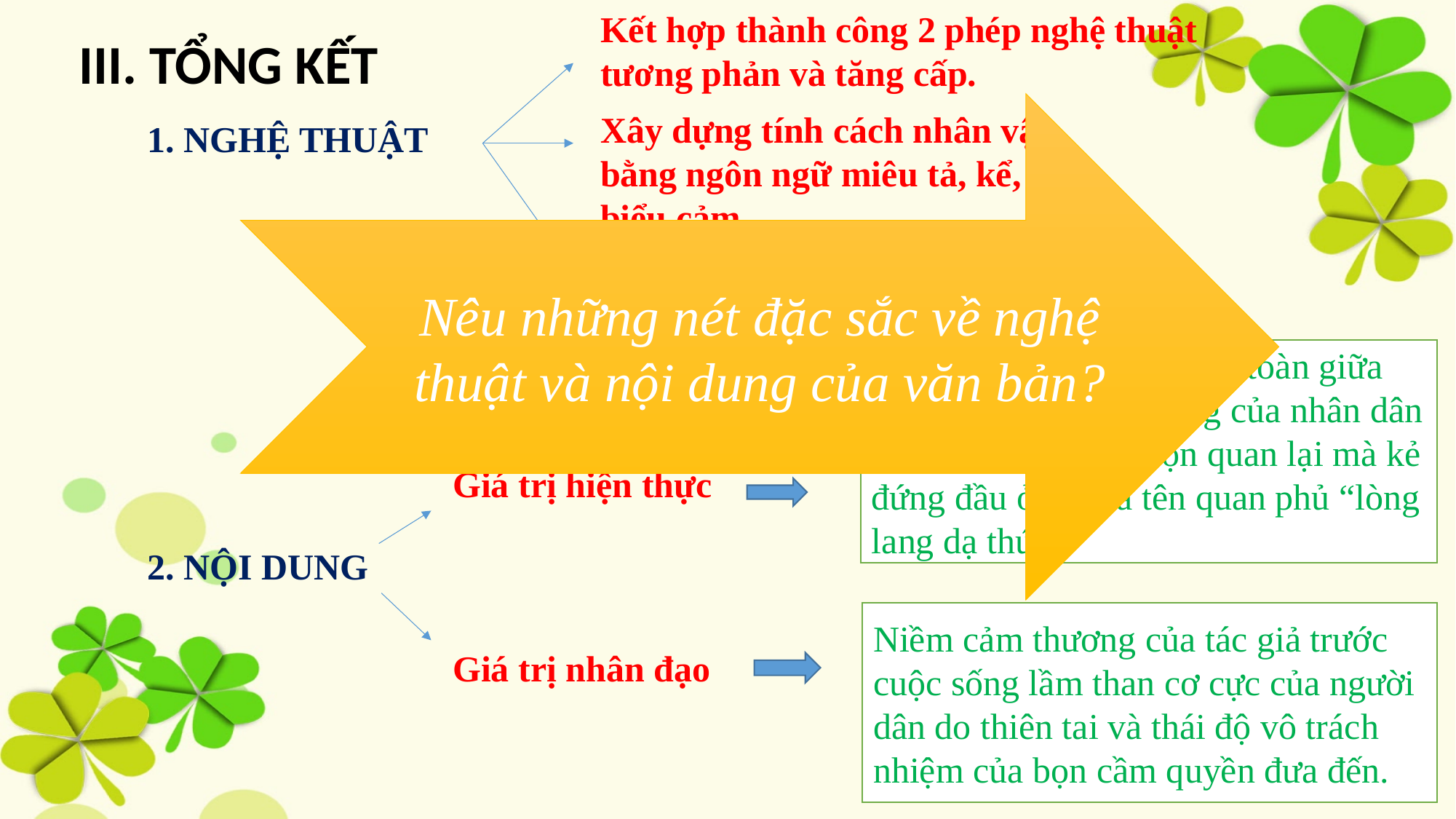

Kết hợp thành công 2 phép nghệ thuật tương phản và tăng cấp.
III. TỔNG KẾT
Nêu những nét đặc sắc về nghệ thuật và nội dung của văn bản?
Xây dựng tính cách nhân vật bằng ngôn ngữ miêu tả, kể, biểu cảm.

1. NGHỆ THUẬT
Cách sử dụng từ ngữ gợi hình
Phản ánh sự đối lập hoàn toàn giữa cuộc sống và sinh mạng của nhân dân với cuộc sống của bọn quan lại mà kẻ đứng đầu ở đây là tên quan phủ “lòng lang dạ thú”.
Giá trị hiện thực

2. NỘI DUNG
Niềm cảm thương của tác giả trước cuộc sống lầm than cơ cực của người dân do thiên tai và thái độ vô trách nhiệm của bọn cầm quyền đưa đến.
Giá trị nhân đạo